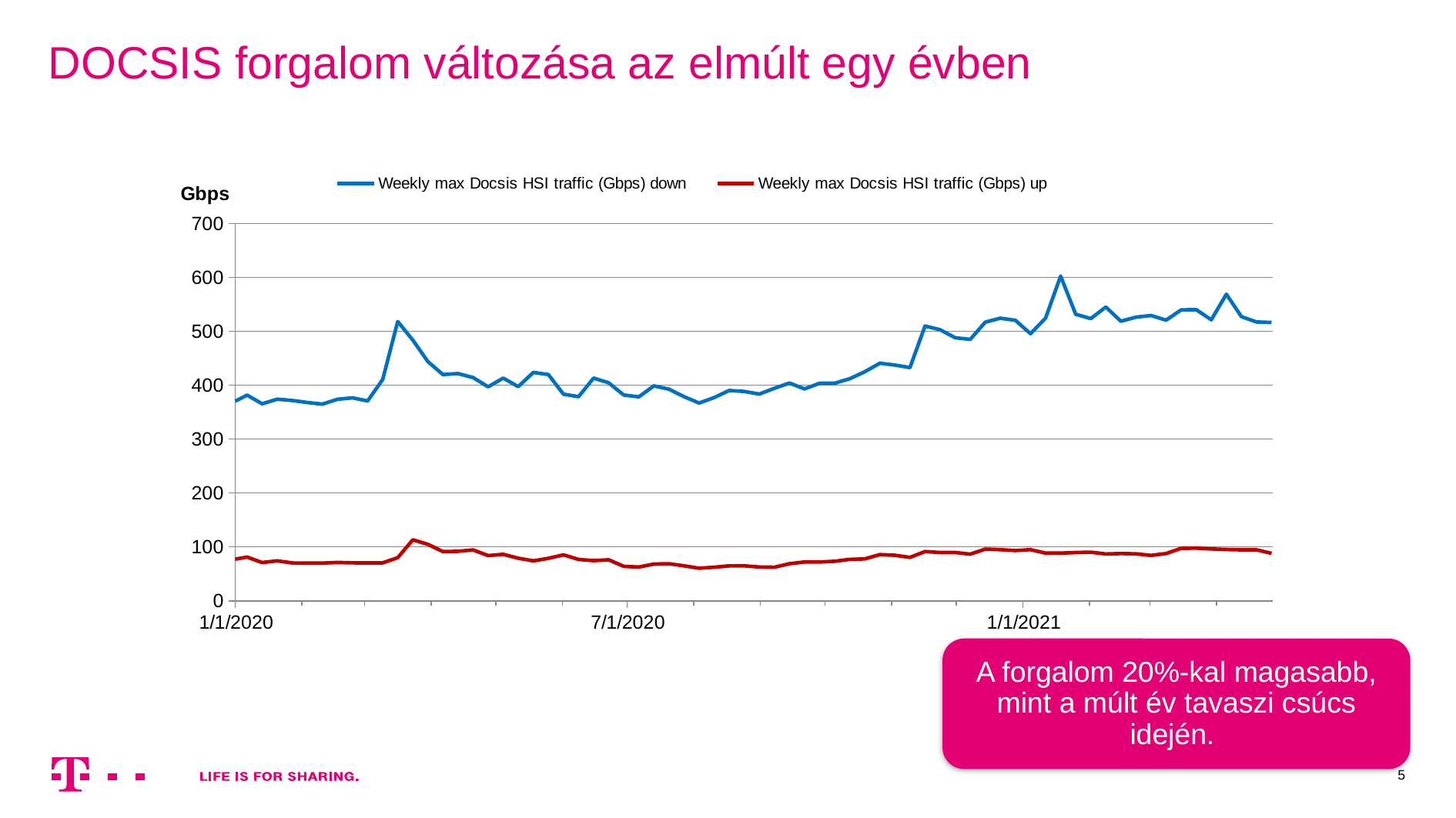

# DOCSIS forgalom változása az elmúlt egy évben

### Chart

| Category | Weekly max Docsis HSI traffic (Gbps) down | Weekly max Docsis HSI traffic (Gbps) up |
|---|---|---|
| 42835 | 174.27 | 34.59 |
| 42842 | 171.8 | 35.9 |
| 42849 | 176.1 | 38.67 |
| 42856 | 166.36 | 34.36 |
| 42863 | 166.5 | 34.8 |
| 42870 | 167.26 | 34.28 |
| 42877 | 166.82 | 33.3 |
| 42884 | 172.9 | 32.7 |
| 42891 | 158.3 | 30.12 |
| 42898 | 163.6 | 31.6 |
| 42905 | 164.6 | 29.7 |
| 42912 | 171.2 | 29.57 |
| 42919 | 157.7 | 29.3 |
| 42926 | 151.2 | 27.2 |
| 42933 | 154.3 | 27.0 |
| 42940 | 154.89 | 28.2 |
| 42947 | 156.53 | 29.5 |
| 42954 | 154.33 | 28.67 |
| 42961 | 161.62 | 29.68 |
| 42968 | 157.21 | 29.88 |
| 42975 | 164.19 | 29.93 |
| 42982 | 180.4 | 31.88 |
| 42989 | 182.29 | 29.34 |
| 42996 | 180.86 | 30.34 |
| 43003 | 174.56 | 31.1 |
| 43010 | 169.12 | 30.39 |
| 43017 | 173.43 | 28.07 |
| 43024 | 182.02 | 26.87 |
| 43031 | 180.43 | 22.91 |
| 43038 | 185.74 | 21.52 |
| 43045 | 191.39 | 28.95 |
| 43052 | 188.78 | 27.34 |
| 43059 | 189.91 | 26.39 |
| 43066 | 185.01 | 22.32 |
| 43073 | 189.73 | 20.44 |
| 43080 | 195.01 | 24.94 |
| 43087 | 198.93 | 24.82 |
| 43094 | 195.08 | 27.01 |
| 43101 | 191.6 | 31.66 |
| 43108 | 210.6 | 29.08 |
| 43115 | 240.7 | 58.0 |
| 43122 | 253.5 | 62.3 |
| 43129 | 247.8 | 58.8 |
| 43136 | 249.4 | 61.9 |
| 43143 | 243.4 | 63.4 |
| 43150 | 244.3 | 60.7 |
| 43157 | 246.9 | 59.3 |
| 43164 | 250.1 | 62.6 |
| 43171 | 249.7 | 60.6 |
| 43178 | 260.8 | 61.2 |
| 43185 | 250.2 | 61.8 |
| 43192 | 241.9 | 57.4 |
| 43199 | 241.9 | 56.8 |
| 43206 | 246.4 | 58.9 |
| 43213 | 230.0 | 50.1 |
| 43220 | 238.0 | 46.4 |
| 43227 | 240.0 | 49.2 |
| 43234 | 248.7 | 51.0 |
| 43241 | 242.7 | 52.5 |
| 43248 | 238.8 | 52.5 |
| 43255 | 227.6 | 51.2 |
| 43262 | 236.3 | 50.5 |
| 43269 | 260.1 | 49.5 |
| 43276 | 235.8 | 51.3 |
| 43283 | 235.6 | 48.8 |
| 43290 | 230.1 | 56.1 |
| 43297 | 230.2 | 51.7 |
| 43304 | 230.8 | 55.9 |
| 43311 | 225.7 | 49.1 |
| 43318 | 221.2 | 49.7 |
| 43325 | 219.6 | 47.5 |
| 43332 | 233.3 | 47.1 |
| 43339 | 257.2 | 69.3 |
| 43346 | 236.0 | 52.0 |
| 43353 | 242.9 | 52.8 |
| 43360 | 250.1 | 54.5 |
| 43367 | 249.5 | 56.8 |
| 43374 | 250.4 | 59.0 |
| 43381 | 245.6 | 56.5 |
| 43388 | 250.0 | 55.3 |
| 43395 | 238.4 | 53.2 |
| 43402 | 267.1 | 61.3 |
| 43409 | 261.7 | 59.3 |
| 43416 | 257.6 | 59.7 |
| 43423 | 263.7 | 60.4 |
| 43430 | 265.3 | 61.3 |
| 43437 | 262.6 | 60.3 |
| 43444 | 269.1 | 60.7 |
| 43451 | 277.9 | 59.7 |
| 43458 | 280.0 | 62.0 |
| 43465 | 283.4 | 67.4 |
| 43472 | 297.2 | 70.1 |
| 43479 | 290.0 | 68.0 |
| 43486 | 283.8 | 65.1 |
| 43493 | 283.5 | 67.8 |
| 43500 | 290.1 | 69.7 |
| 43507 | 299.3 | 66.0 |
| 43514 | 292.2 | 64.6 |
| 43521 | 284.4 | 68.0 |
| 43528 | 286.5 | 67.8 |
| 43535 | 301.9 | 64.6 |
| 43542 | 290.9 | 69.9 |
| 43549 | 279.5 | 64.3 |
| 43556 | 282.3 | 64.0 |
| 43563 | 281.3 | 63.7 |
| 43570 | 281.2 | 63.9 |
| 43577 | 305.6 | 67.0 |
| 43584 | 294.3 | 68.5 |
| 43591 | 296.8 | 69.5 |
| 43598 | 316.4 | 71.8 |
| 43605 | 292.4 | 65.0 |
| 43612 | 291.9 | 59.3 |
| 43619 | 292.0 | 61.7 |
| 43626 | 294.6 | 59.0 |
| 43633 | 309.3 | 66.4 |
| 43640 | 289.8 | 62.3 |
| 43647 | 279.3 | 58.2 |
| 43654 | 291.7 | 61.3 |
| 43661 | 291.7 | 62.8 |
| 43668 | 273.9 | 57.0 |
| 43675 | 304.1 | 63.7 |
| 43682 | 289.7 | 59.2 |
| 43689 | 288.8 | 60.0 |
| 43696 | 290.6 | 52.0 |
| 43703 | 304.0 | 64.7 |
| 43710 | 303.9 | 61.0 |
| 43717 | 300.8 | 61.3 |
| 43724 | 303.4 | 60.6 |
| 43731 | 312.0 | 64.1 |
| 43738 | 315.1 | 62.9 |
| 43745 | 321.4 | 61.1 |
| 43752 | 317.7 | 56.7 |
| 43759 | 336.0 | 67.0 |
| 43766 | 343.9 | 65.6 |
| 43773 | 342.1 | 67.0 |
| 43780 | 329.8 | 63.2 |
| 43787 | 336.6 | 65.8 |
| 43794 | 346.4 | 73.4 |
| 43801 | 341.5 | 71.3 |
| 43808 | 348.7 | 72.6 |
| 43815 | 355.6 | 71.0 |
| 43822 | 380.0 | 81.0 |
| 43829 | 367.3 | 76.3 |
| 43836 | 381.7 | 81.1 |
| 43843 | 365.6 | 71.0 |
| 43850 | 374.2 | 74.2 |
| 43857 | 371.7 | 70.2 |
| 43864 | 368.0 | 70.0 |
| 43871 | 365.0 | 70.0 |
| 43878 | 374.0 | 71.1 |
| 43885 | 376.6 | 70.5 |
| 43892 | 370.9 | 70.3 |
| 43899 | 410.7 | 70.4 |
| 43906 | 518.4 | 80.0 |
| 43913 | 483.9 | 113.1 |
| 43920 | 444.0 | 104.8 |
| 43927 | 420.0 | 91.3 |
| 43934 | 421.7 | 91.8 |
| 43941 | 414.4 | 94.4 |
| 43948 | 397.1 | 83.9 |
| 43955 | 413.3 | 86.2 |
| 43962 | 397.4 | 79.0 |
| 43969 | 423.9 | 74.1 |
| 43976 | 419.9 | 78.8 |
| 43983 | 383.4 | 85.2 |
| 43990 | 378.8 | 76.8 |
| 43997 | 413.4 | 74.5 |
| 44004 | 404.6 | 76.1 |
| 44011 | 381.9 | 63.9 |
| 44018 | 378.5 | 62.6 |
| 44025 | 399.0 | 68.2 |
| 44032 | 392.7 | 68.8 |
| 44039 | 378.9 | 64.9 |
| 44046 | 367.0 | 60.4 |
| 44053 | 377.1 | 62.3 |
| 44060 | 390.3 | 64.8 |
| 44067 | 388.5 | 64.9 |
| 44074 | 383.6 | 62.7 |
| 44081 | 394.3 | 62.3 |
| 44088 | 404.2 | 68.8 |
| 44095 | 393.2 | 72.1 |
| 44102 | 403.8 | 72.0 |
| 44109 | 403.8 | 73.3 |
| 44116 | 412.2 | 76.9 |
| 44123 | 425.1 | 77.7 |
| 44130 | 441.0 | 85.7 |
| 44137 | 437.6 | 84.5 |
| 44144 | 432.9 | 80.6 |
| 44151 | 510.0 | 91.4 |
| 44158 | 503.2 | 89.6 |
| 44165 | 488.3 | 89.7 |
| 44172 | 485.2 | 86.6 |
| 44179 | 517.2 | 95.9 |
| 44186 | 524.5 | 94.9 |
| 44193 | 520.6 | 93.2 |
| 44200 | 495.8 | 94.9 |
| 44207 | 524.7 | 88.5 |
| 44214 | 602.7 | 88.5 |
| 44221 | 531.9 | 89.5 |
| 44228 | 523.8 | 90.2 |
| 44235 | 545.3 | 86.9 |
| 44242 | 518.9 | 87.7 |
| 44249 | 526.5 | 87.2 |
| 44256 | 529.5 | 84.2 |
| 44263 | 520.9 | 87.7 |
| 44270 | 540.0 | 97.4 |
| 44277 | 540.4 | 97.7 |
| 44284 | 521.6 | 96.3 |
| 44291 | 569.1 | 95.2 |
| 44298 | 527.4 | 94.6 |
| 44305 | 517.5 | 94.6 |
| 44312 | 516.6 | 88.1 |
| 44319 | None | None |
| 44326 | None | None |
| 44333 | None | None |
| 44340 | None | None |
| 44347 | None | None |
| 44354 | None | None |
| 44361 | None | None |
| 44368 | None | None |
| 44375 | None | None |
| 44382 | None | None |
| 44389 | None | None |
| 44396 | None | None |
| 44403 | None | None |
| 44410 | None | None |
| 44417 | None | None |
| 44424 | None | None |
| 44431 | None | None |
| 44438 | None | None |
| 44445 | None | None |
| 44452 | None | None |
| 44459 | None | None |
| 44466 | None | None |
| 44473 | None | None |
| 44480 | None | None |
| 44487 | None | None |
| 44494 | None | None |
| 44501 | None | None |
| 44508 | None | None |
| 44515 | None | None |
| 44522 | None | None |
| 44529 | None | None |
| 44536 | None | None |
| 44543 | None | None |
| 44550 | None | None |
| 44557 | None | None |
| 44564 | None | None |
A forgalom 20%-kal magasabb, mint a múlt év tavaszi csúcs idején.
5